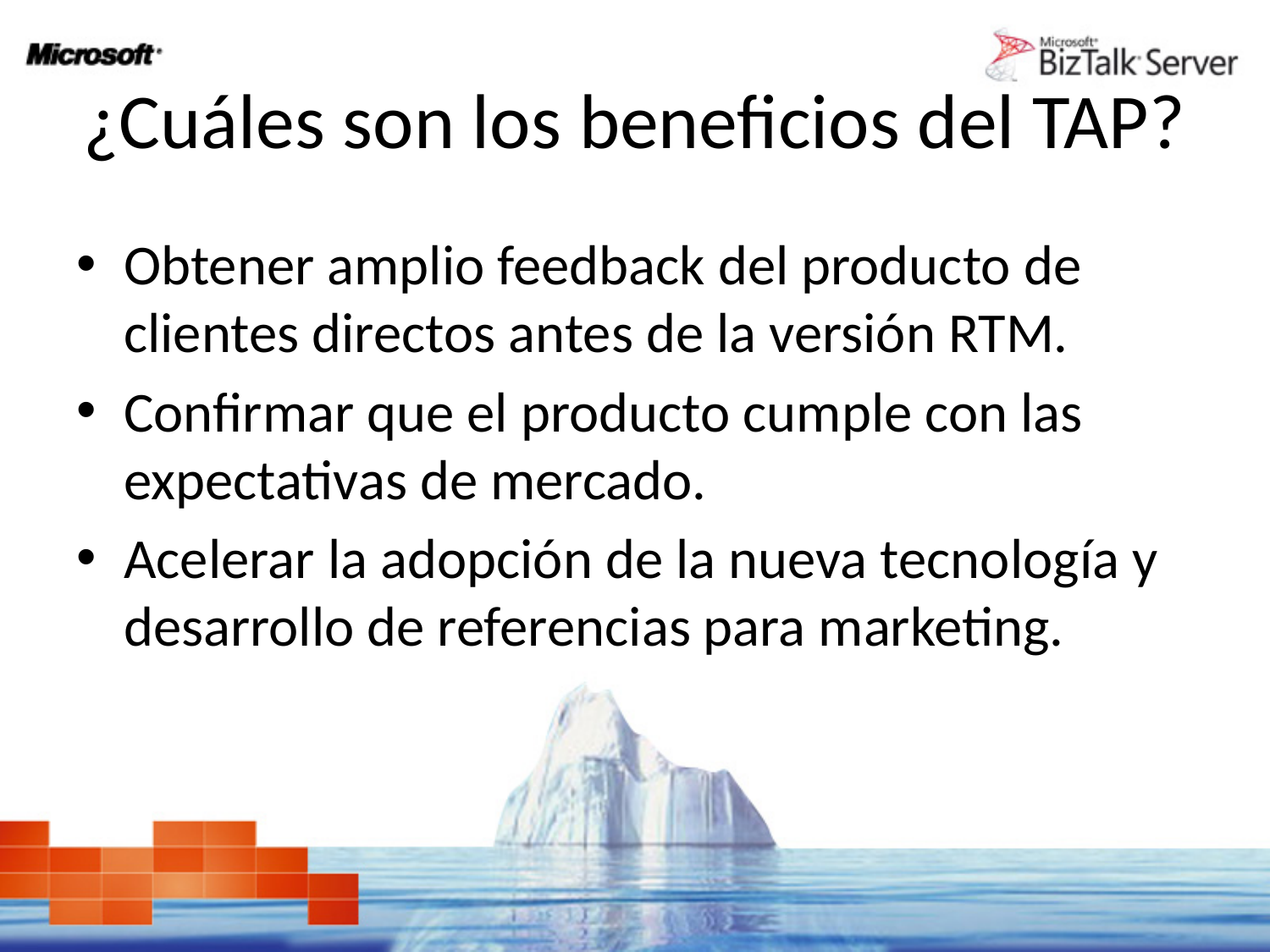

# ¿Cuáles son los beneficios del TAP?
Obtener amplio feedback del producto de clientes directos antes de la versión RTM.
Confirmar que el producto cumple con las expectativas de mercado.
Acelerar la adopción de la nueva tecnología y desarrollo de referencias para marketing.